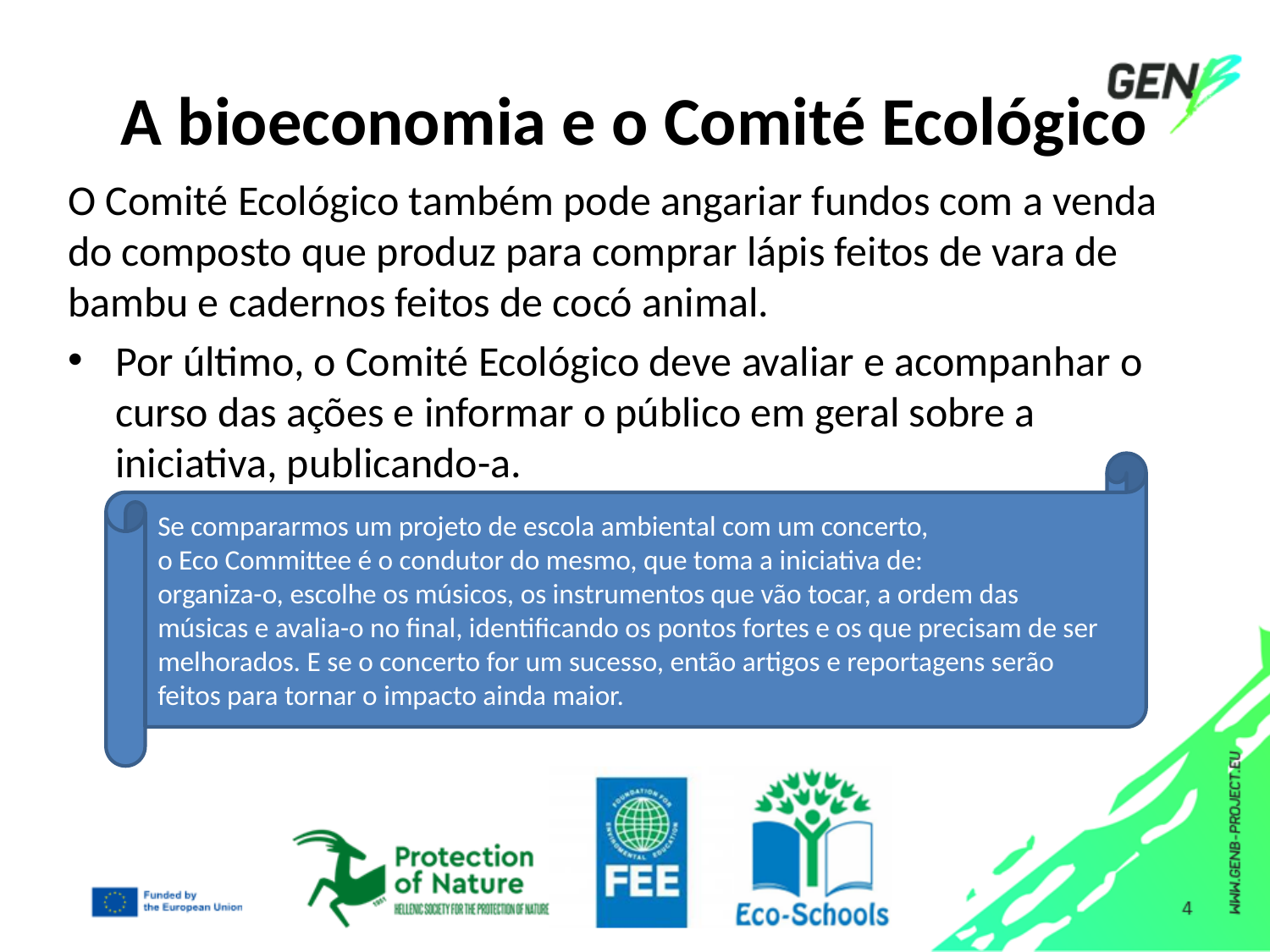

# A bioeconomia e o Comité Ecológico
O Comité Ecológico também pode angariar fundos com a venda do composto que produz para comprar lápis feitos de vara de bambu e cadernos feitos de cocó animal.
Por último, o Comité Ecológico deve avaliar e acompanhar o curso das ações e informar o público em geral sobre a iniciativa, publicando-a.

Se compararmos um projeto de escola ambiental com um concerto,
o Eco Committee é o condutor do mesmo, que toma a iniciativa de:
organiza-o, escolhe os músicos, os instrumentos que vão tocar, a ordem das músicas e avalia-o no final, identificando os pontos fortes e os que precisam de ser melhorados. E se o concerto for um sucesso, então artigos e reportagens serão feitos para tornar o impacto ainda maior.